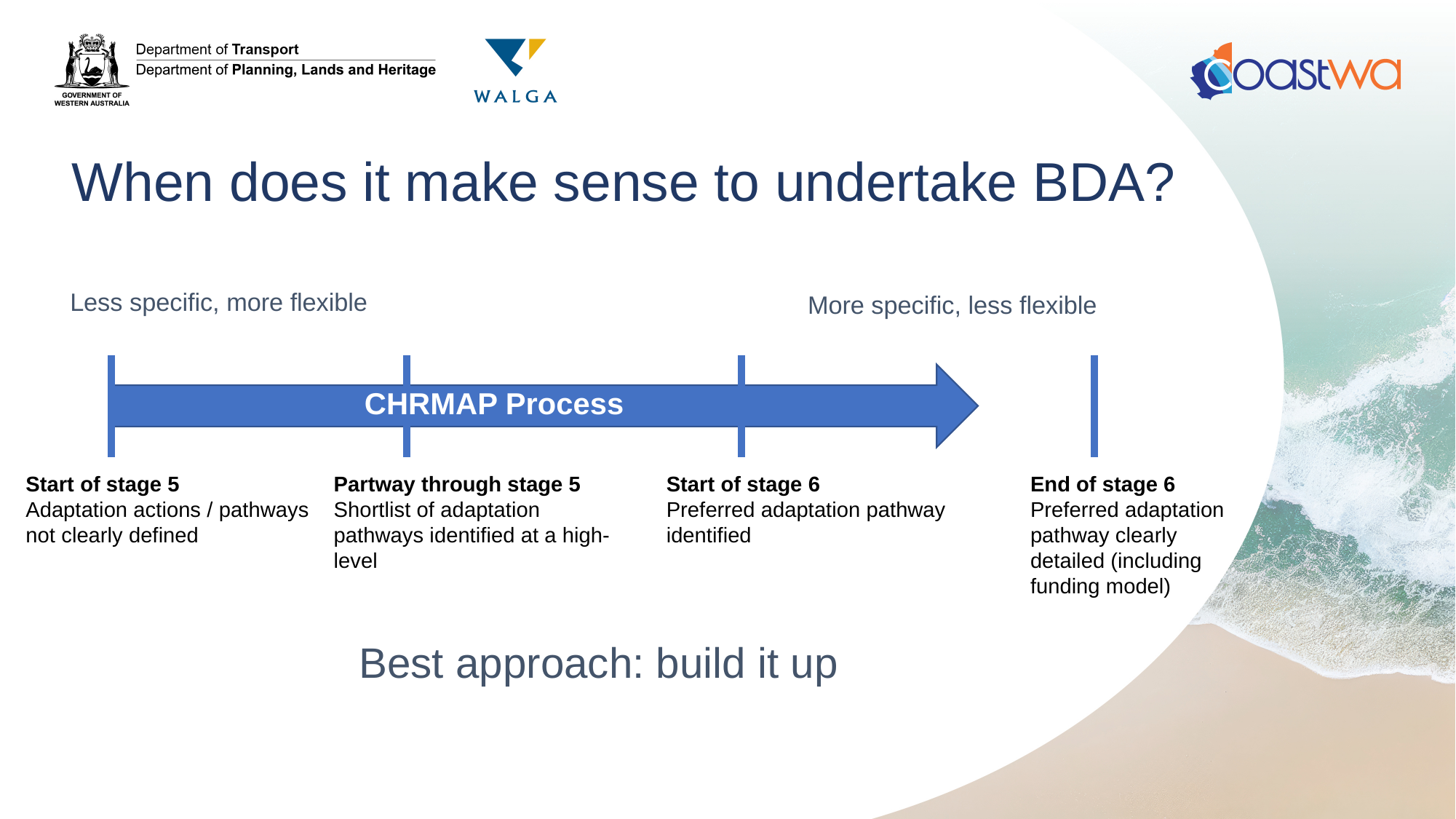

# When does it make sense to undertake BDA?
Less specific, more flexible
More specific, less flexible

CHRMAP Process
Start of stage 5
Adaptation actions / pathways not clearly defined
Start of stage 6
Preferred adaptation pathway identified
End of stage 6
Preferred adaptation pathway clearly detailed (including funding model)
Partway through stage 5
Shortlist of adaptation  pathways identified at a high-level
Best approach: build it up